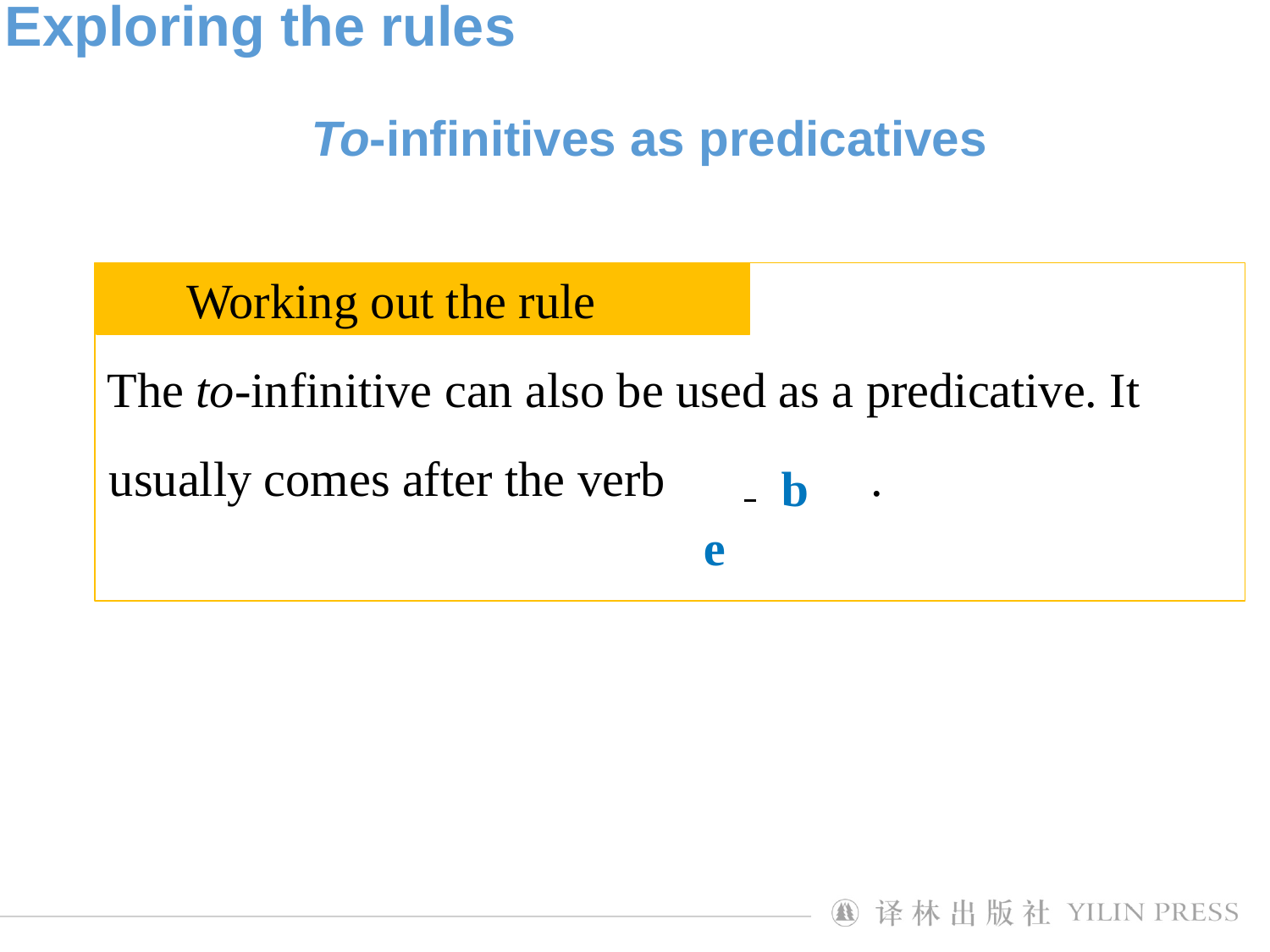

Exploring the rules
To-infinitives as predicatives

The to-infinitive can also be used as a predicative. It usually comes after the verb 	 	.

Working out the rule
be